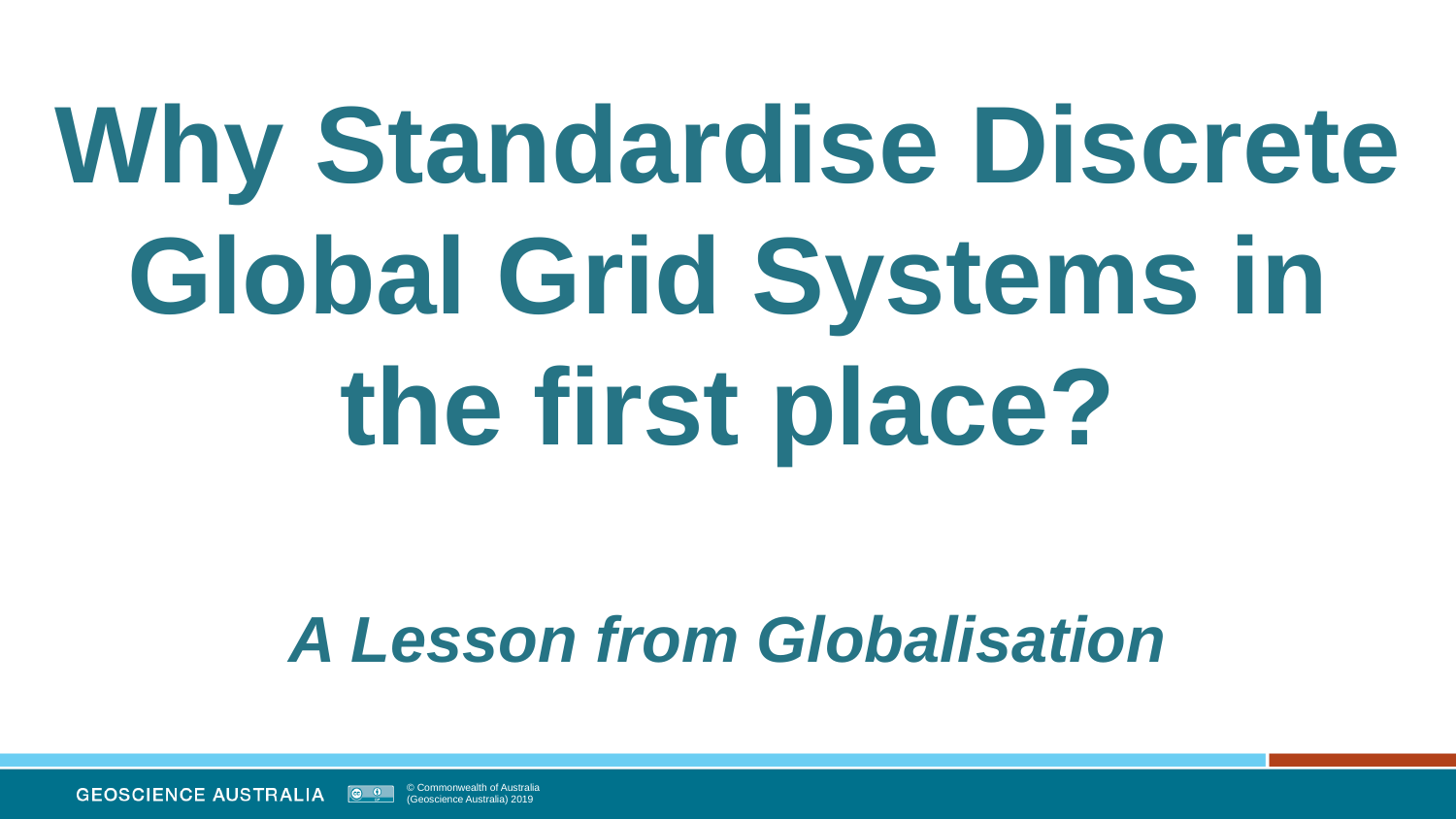

# Why Standardise Discrete Global Grid Systems in the first place? A Lesson from Globalisation